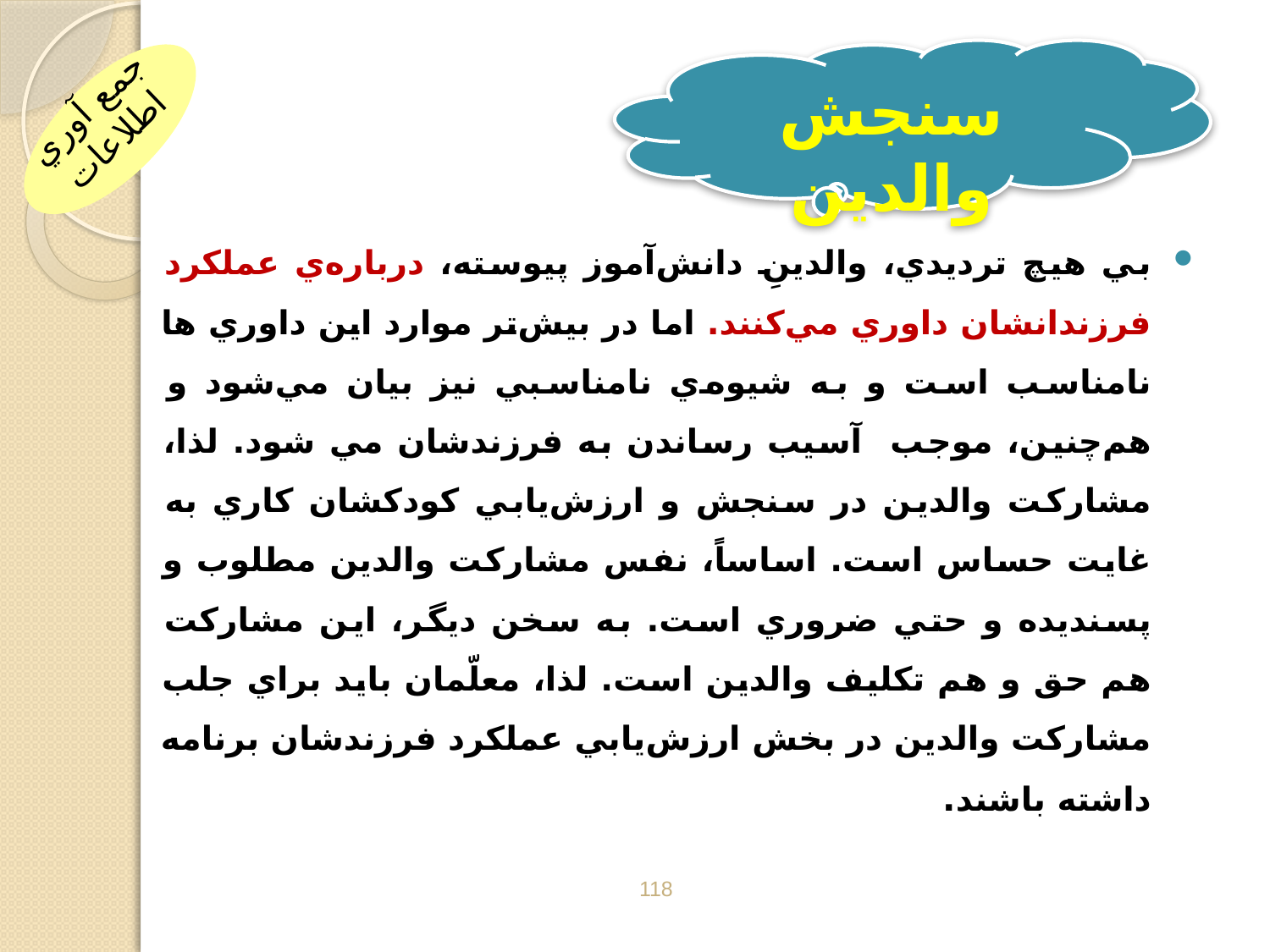

سنجش والدين
جمع آوري اطلاعات

بي هيچ ترديدي، والدينِ دانش‌آموز پيوسته، درباره‌ي عملكرد فرزندانشان داوري مي‌كنند. اما در بيش‌تر موارد اين داوري ها نامناسب است و به شيوه‌ي نامناسبي نيز بيان مي‌شود و هم‌چنين، موجب  آسيب‌ رساندن به فرزندشان مي شود. لذا، مشاركت والدين در سنجش و ارزش‌يابي كودكشان كاري به غايت حساس است. اساساً، نفس مشاركت والدين مطلوب و پسنديده و حتي ضروري است. به سخن ديگر، اين مشاركت هم حق و هم تكليف والدين است. لذا، معلّمان بايد براي جلب مشاركت والدين در بخش ارزش‌يابي عملكرد فرزندشان برنامه‌ داشته باشند.
118